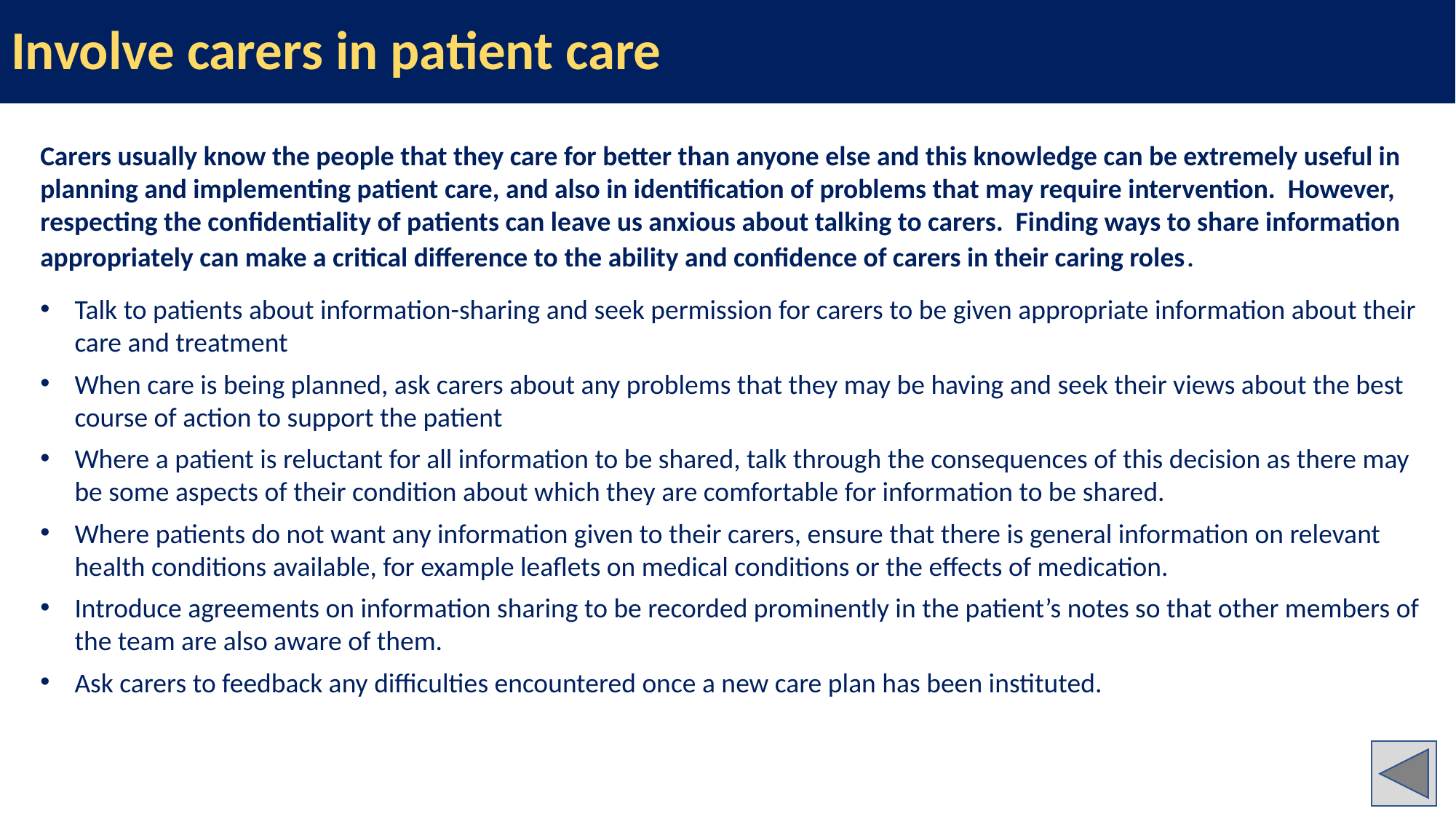

# Involve carers in patient care
Carers usually know the people that they care for better than anyone else and this knowledge can be extremely useful in planning and implementing patient care, and also in identification of problems that may require intervention.  However, respecting the confidentiality of patients can leave us anxious about talking to carers.  Finding ways to share information appropriately can make a critical difference to the ability and confidence of carers in their caring roles.

Talk to patients about information-sharing and seek permission for carers to be given appropriate information about their care and treatment
When care is being planned, ask carers about any problems that they may be having and seek their views about the best course of action to support the patient
Where a patient is reluctant for all information to be shared, talk through the consequences of this decision as there may be some aspects of their condition about which they are comfortable for information to be shared.
Where patients do not want any information given to their carers, ensure that there is general information on relevant health conditions available, for example leaflets on medical conditions or the effects of medication.
Introduce agreements on information sharing to be recorded prominently in the patient’s notes so that other members of the team are also aware of them.
Ask carers to feedback any difficulties encountered once a new care plan has been instituted.